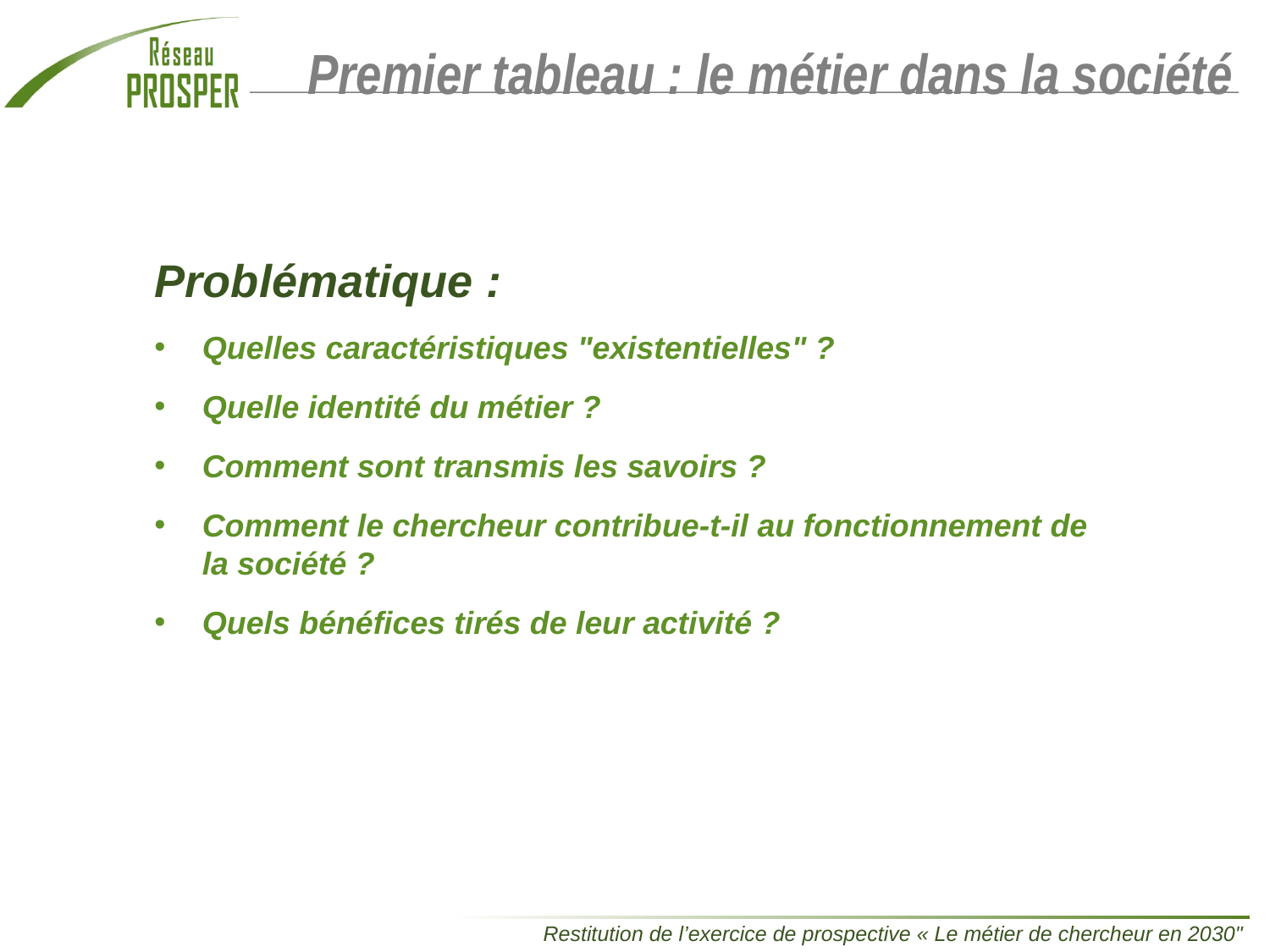

Premier tableau : le métier dans la société
Problématique :
Quelles caractéristiques "existentielles" ?
Quelle identité du métier ?
Comment sont transmis les savoirs ?
Comment le chercheur contribue-t-il au fonctionnement de la société ?
Quels bénéfices tirés de leur activité ?